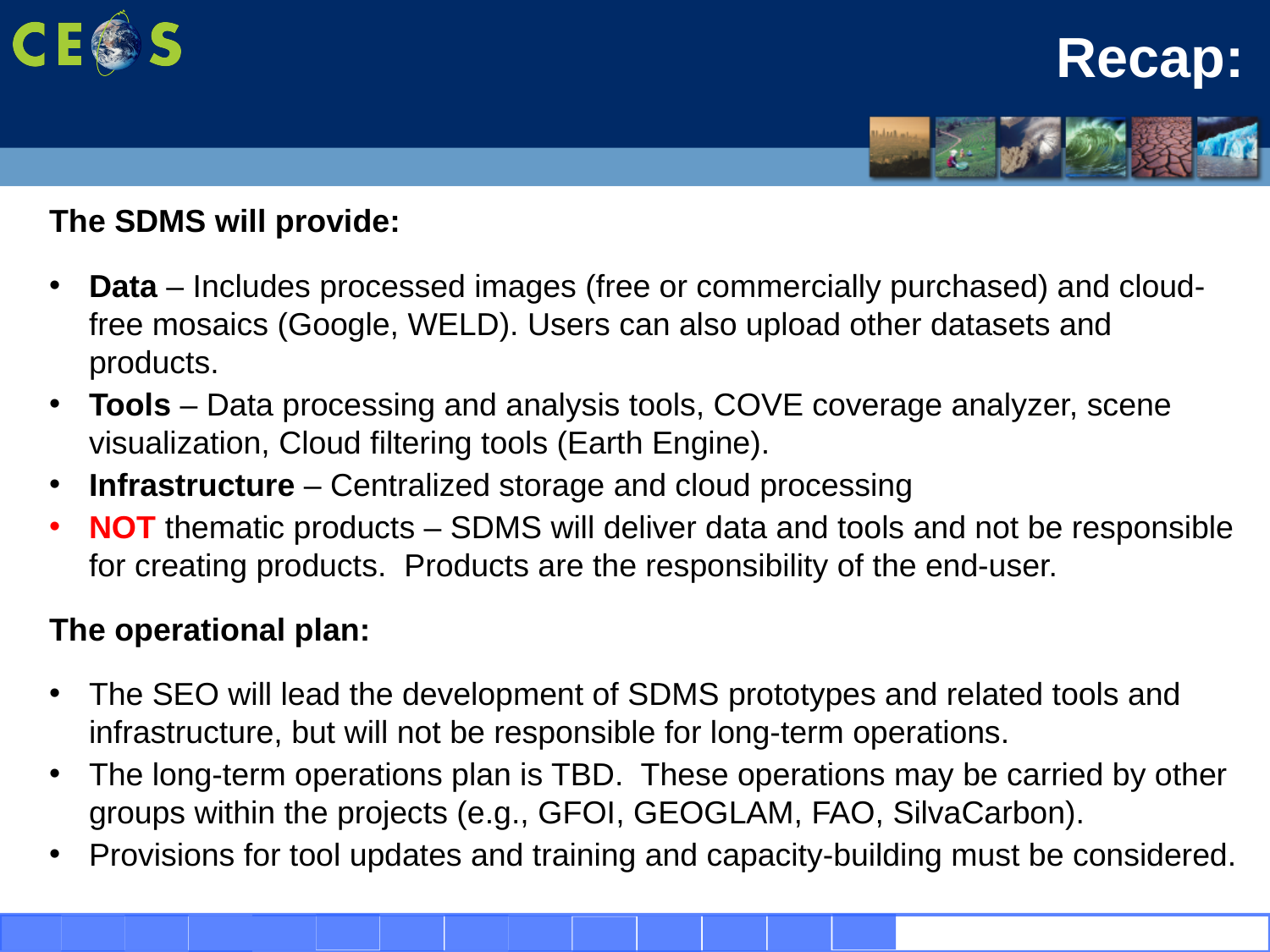

Recap:
The SDMS will provide:

Data – Includes processed images (free or commercially purchased) and cloud-free mosaics (Google, WELD). Users can also upload other datasets and products.
Tools – Data processing and analysis tools, COVE coverage analyzer, scene visualization, Cloud filtering tools (Earth Engine).
Infrastructure – Centralized storage and cloud processing
NOT thematic products – SDMS will deliver data and tools and not be responsible for creating products.  Products are the responsibility of the end-user.

The operational plan:

The SEO will lead the development of SDMS prototypes and related tools and infrastructure, but will not be responsible for long-term operations.
The long-term operations plan is TBD.  These operations may be carried by other groups within the projects (e.g., GFOI, GEOGLAM, FAO, SilvaCarbon).
Provisions for tool updates and training and capacity-building must be considered.
16